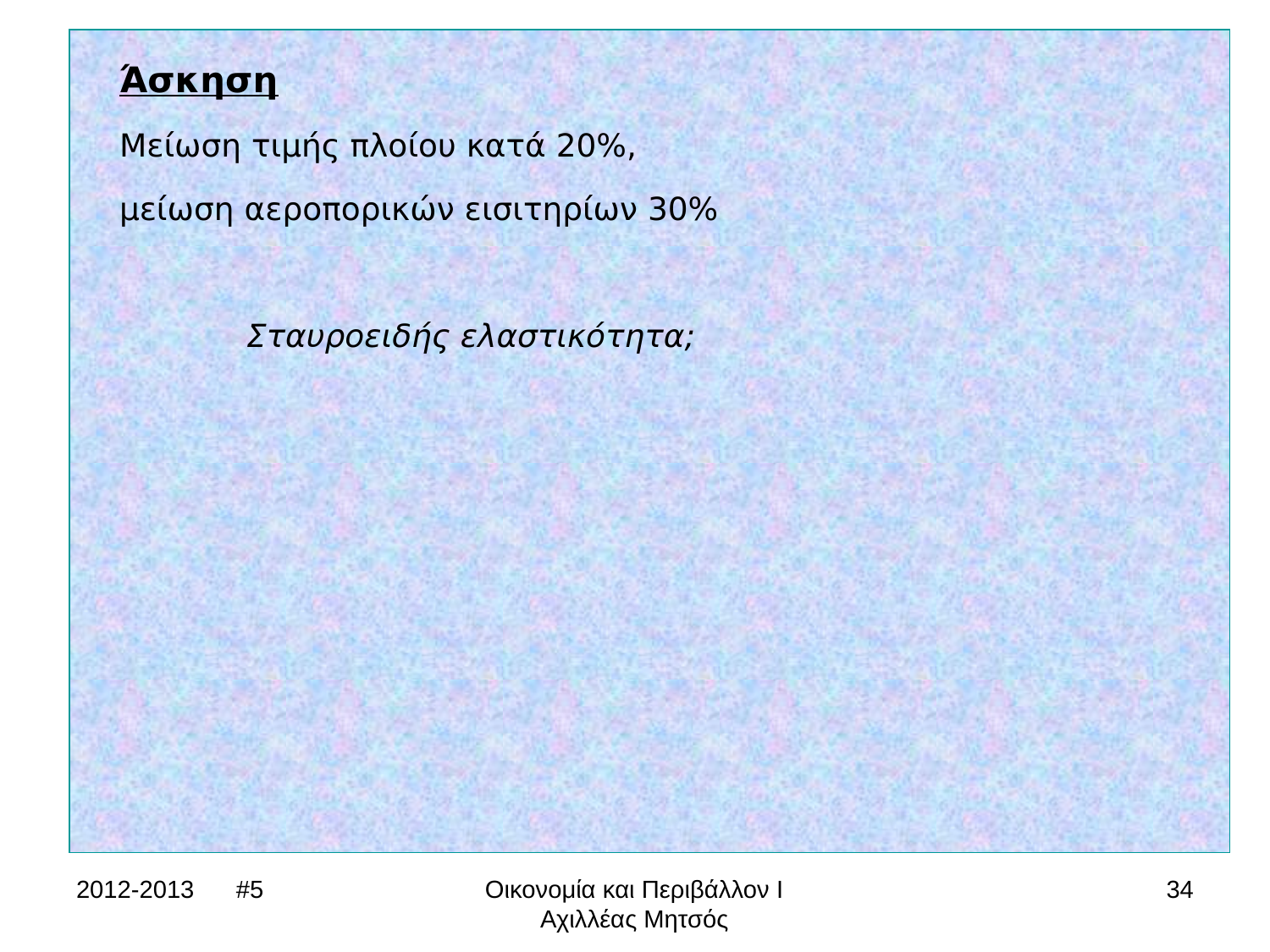

Άσκηση
Μείωση τιμής πλοίου κατά 20%,
μείωση αεροπορικών εισιτηρίων 30%

	Σταυροειδής ελαστικότητα;
2012-2013      #5
Οικονομία και Περιβάλλον Ι
Αχιλλέας Μητσός
34